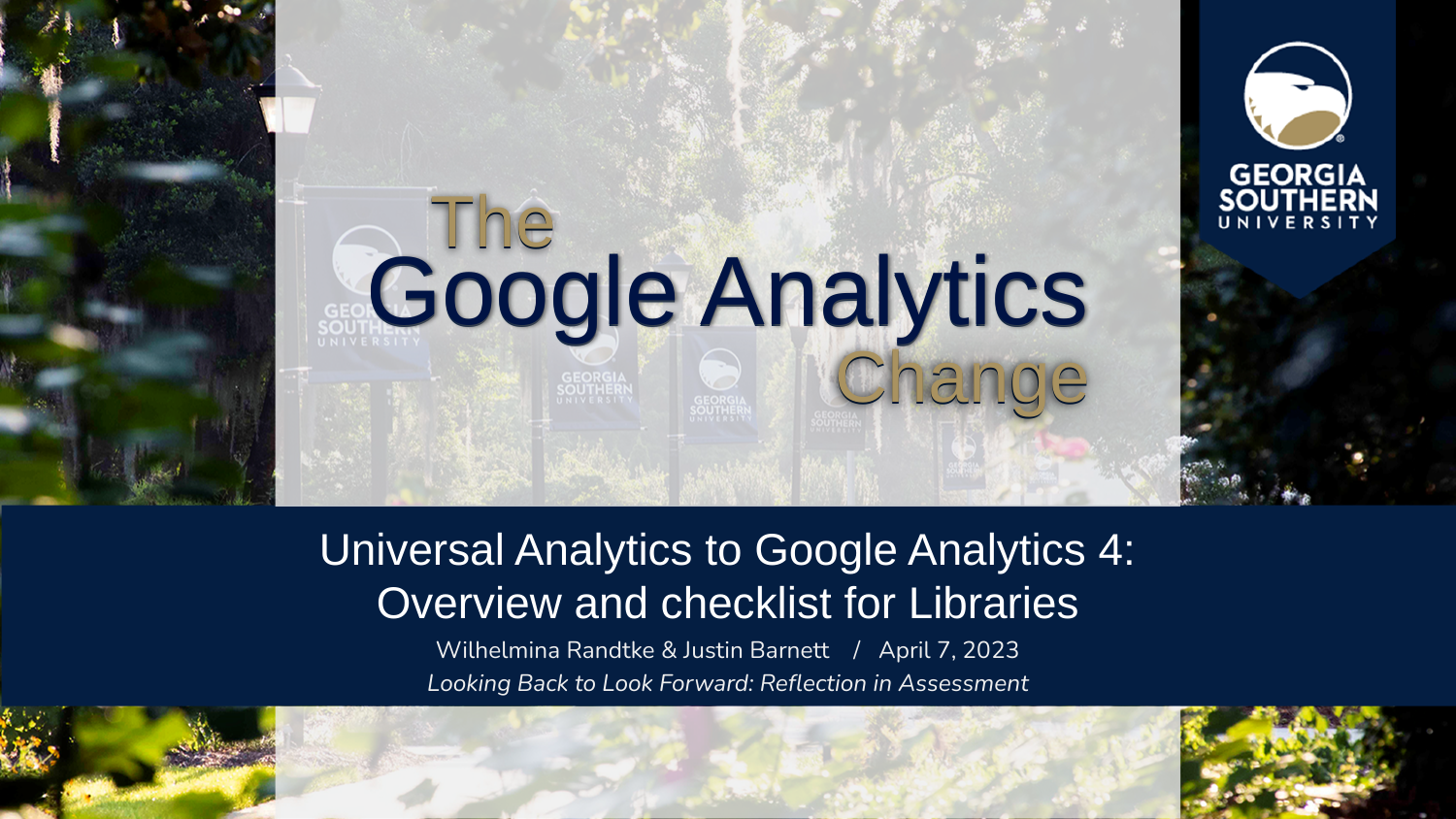

The
The
Google Analytics
# Google Analytics
Change
Change
Universal Analytics to Google Analytics 4:
Overview and checklist for Libraries
Wilhelmina Randtke & Justin Barnett    /   April 7, 2023
Looking Back to Look Forward: Reflection in Assessment